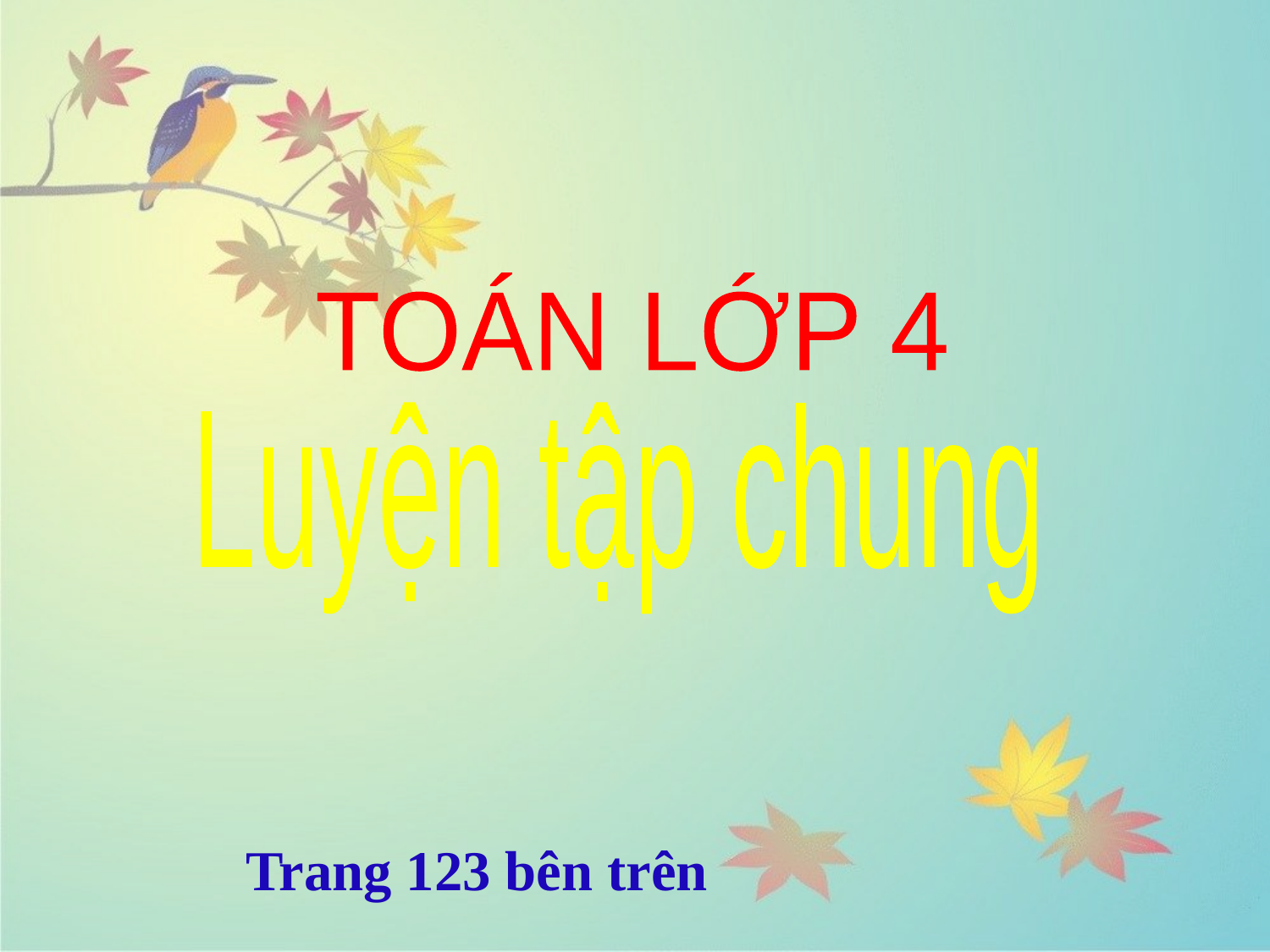

TOÁN LỚP 4

Luyện tập chung

# Trang 123 bên trên